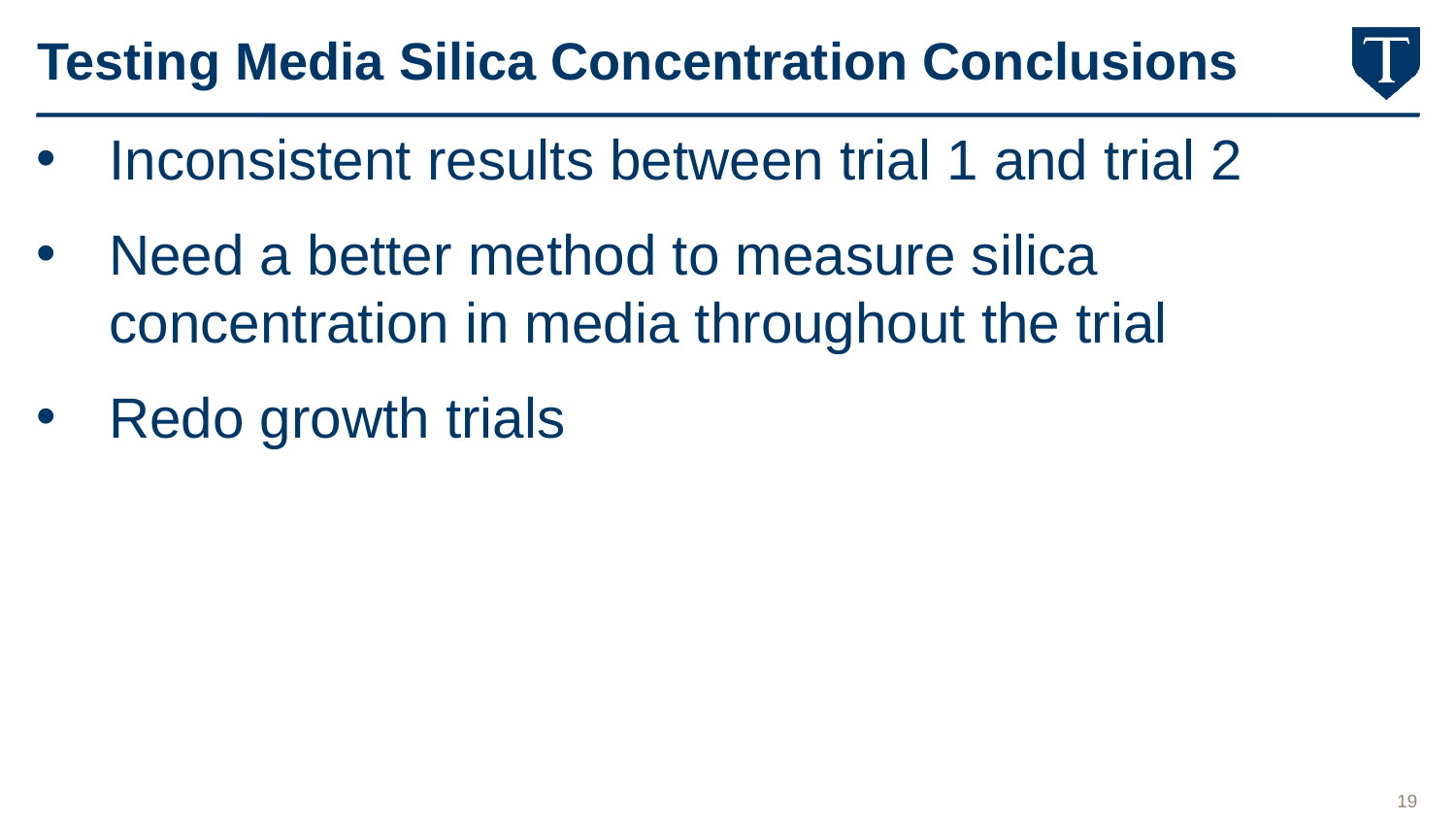

# Testing Media Silica Concentration Conclusions
Inconsistent results between trial 1 and trial 2
Need a better method to measure silica concentration in media throughout the trial
Redo growth trials
19